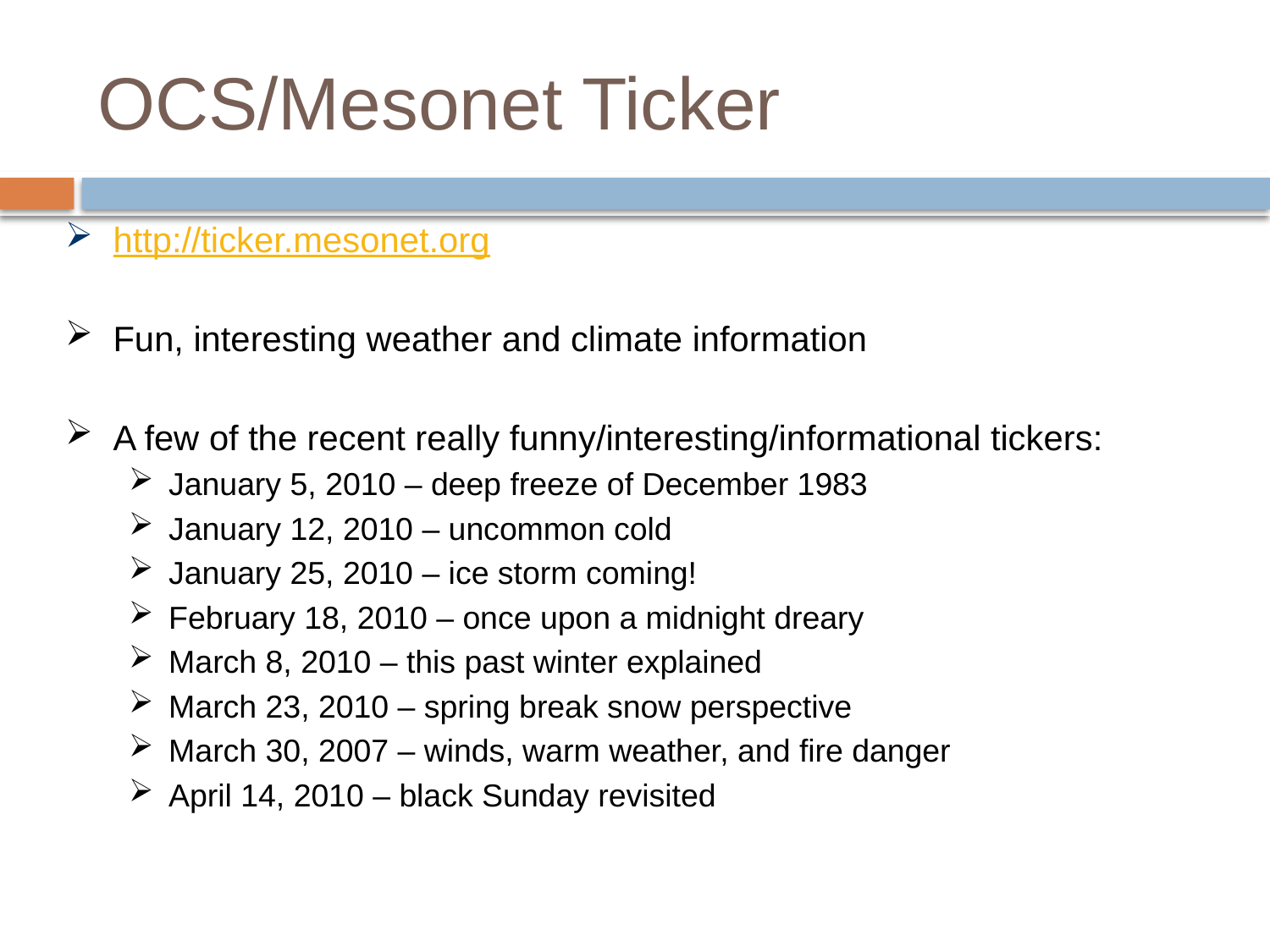

OCS/Mesonet Ticker
http://ticker.mesonet.org

Fun, interesting weather and climate information

A few of the recent really funny/interesting/informational tickers:
January 5, 2010 – deep freeze of December 1983
January 12, 2010 – uncommon cold
January 25, 2010 – ice storm coming!
February 18, 2010 – once upon a midnight dreary
March 8, 2010 – this past winter explained
March 23, 2010 – spring break snow perspective
March 30, 2007 – winds, warm weather, and fire danger
April 14, 2010 – black Sunday revisited